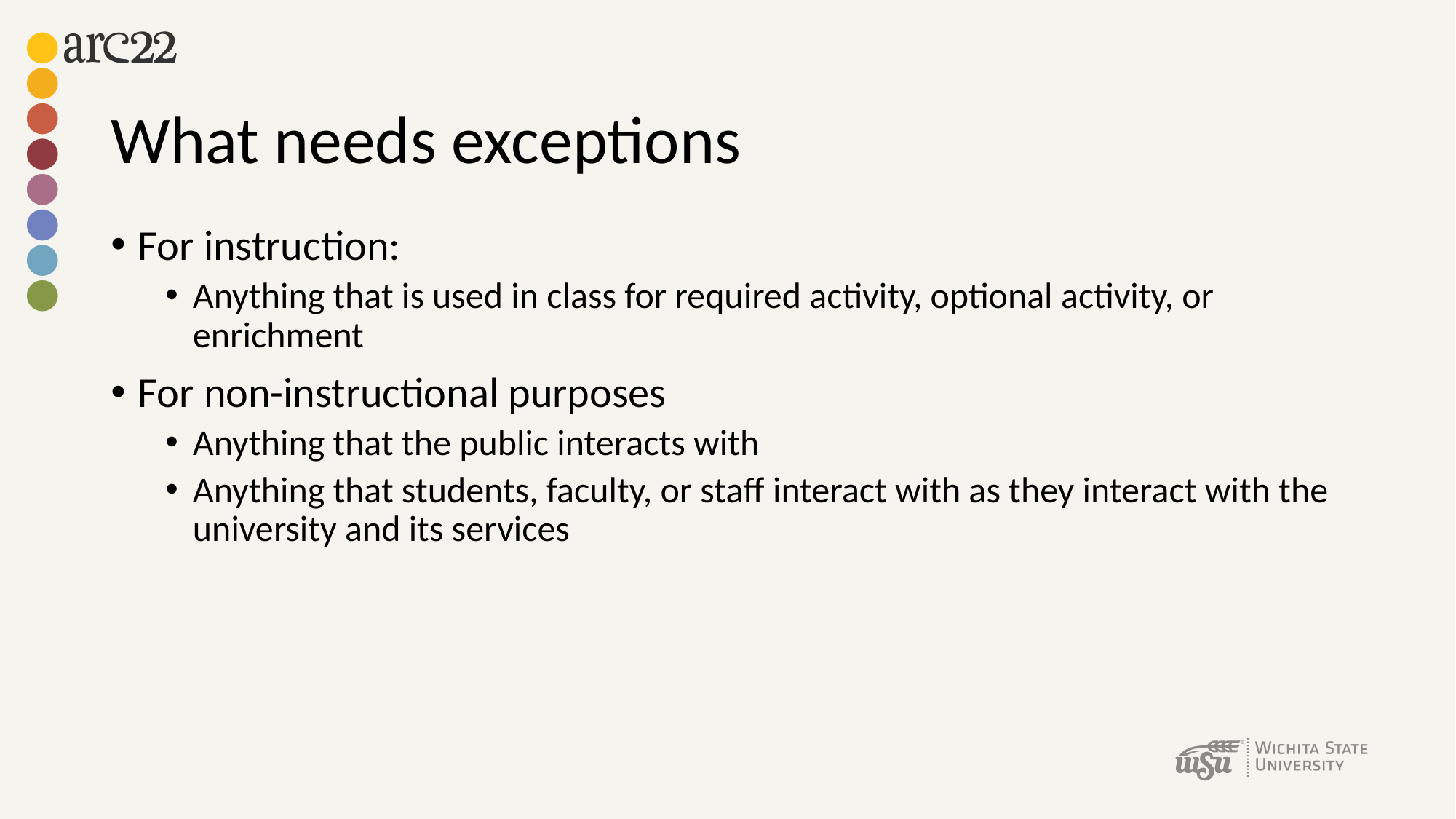

# What needs exceptions
For instruction:
Anything that is used in class for required activity, optional activity, or enrichment
For non-instructional purposes
Anything that the public interacts with
Anything that students, faculty, or staff interact with as they interact with the university and its services